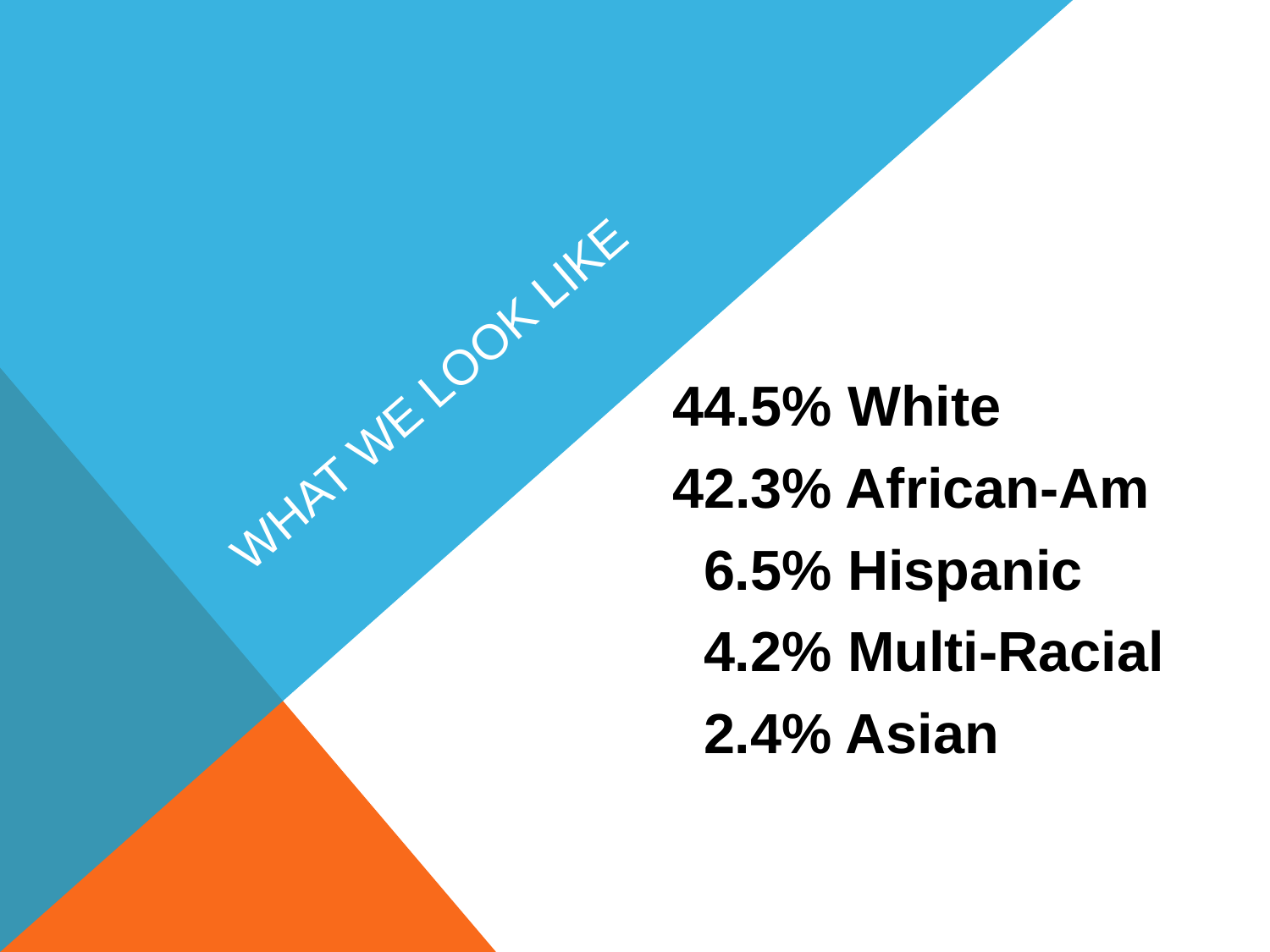

# What we look like

44.5% White
42.3% African-Am
  6.5% Hispanic
  4.2% Multi-Racial
  2.4% Asian